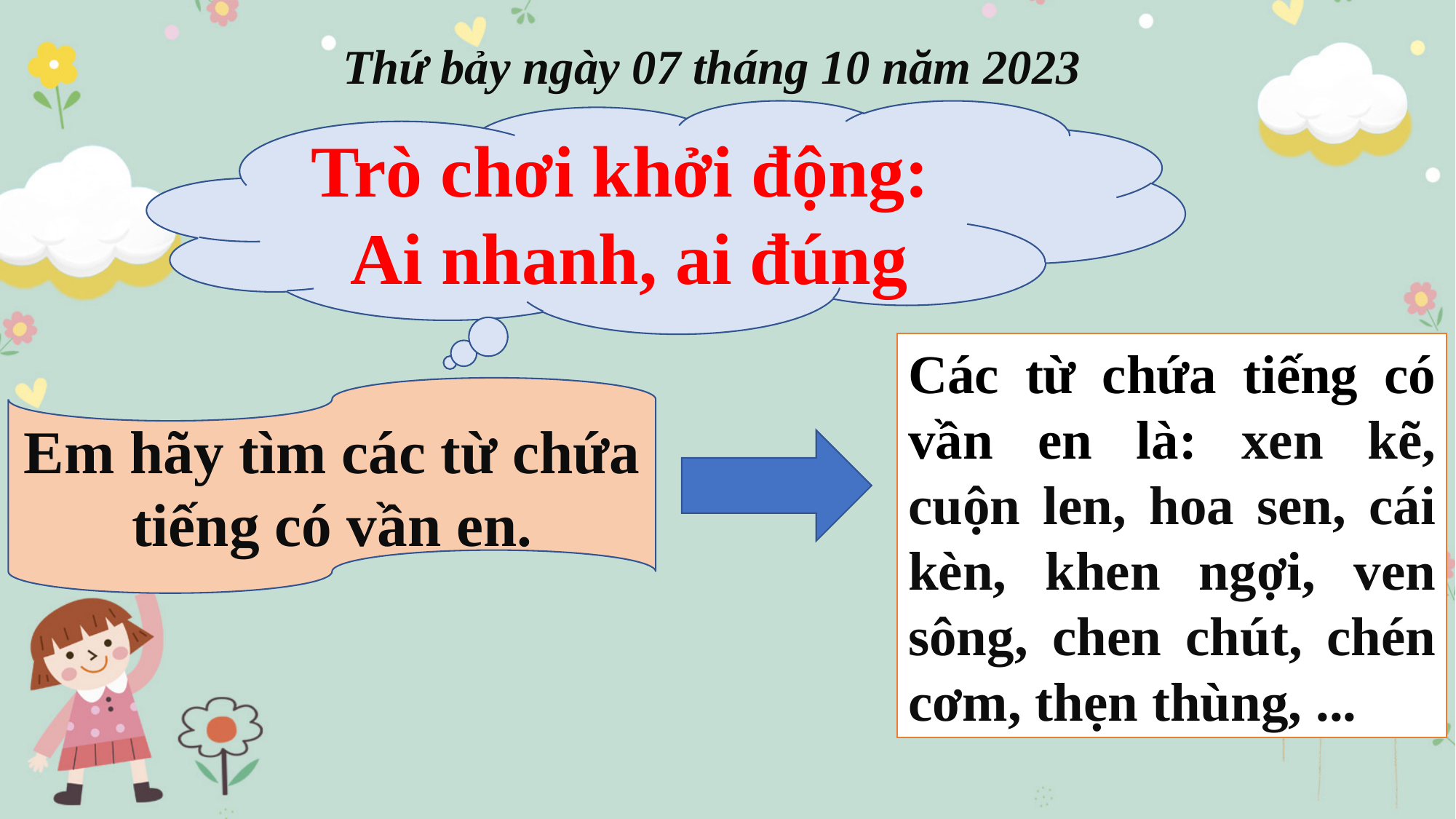

Thứ bảy ngày 07 tháng 10 năm 2023
Trò chơi khởi động:
Ai nhanh, ai đúng
Các từ chứa tiếng có vần en là: xen kẽ, cuộn len, hoa sen, cái kèn, khen ngợi, ven sông, chen chút, chén cơm, thẹn thùng, ...
Em hãy tìm các từ chứa tiếng có vần en.